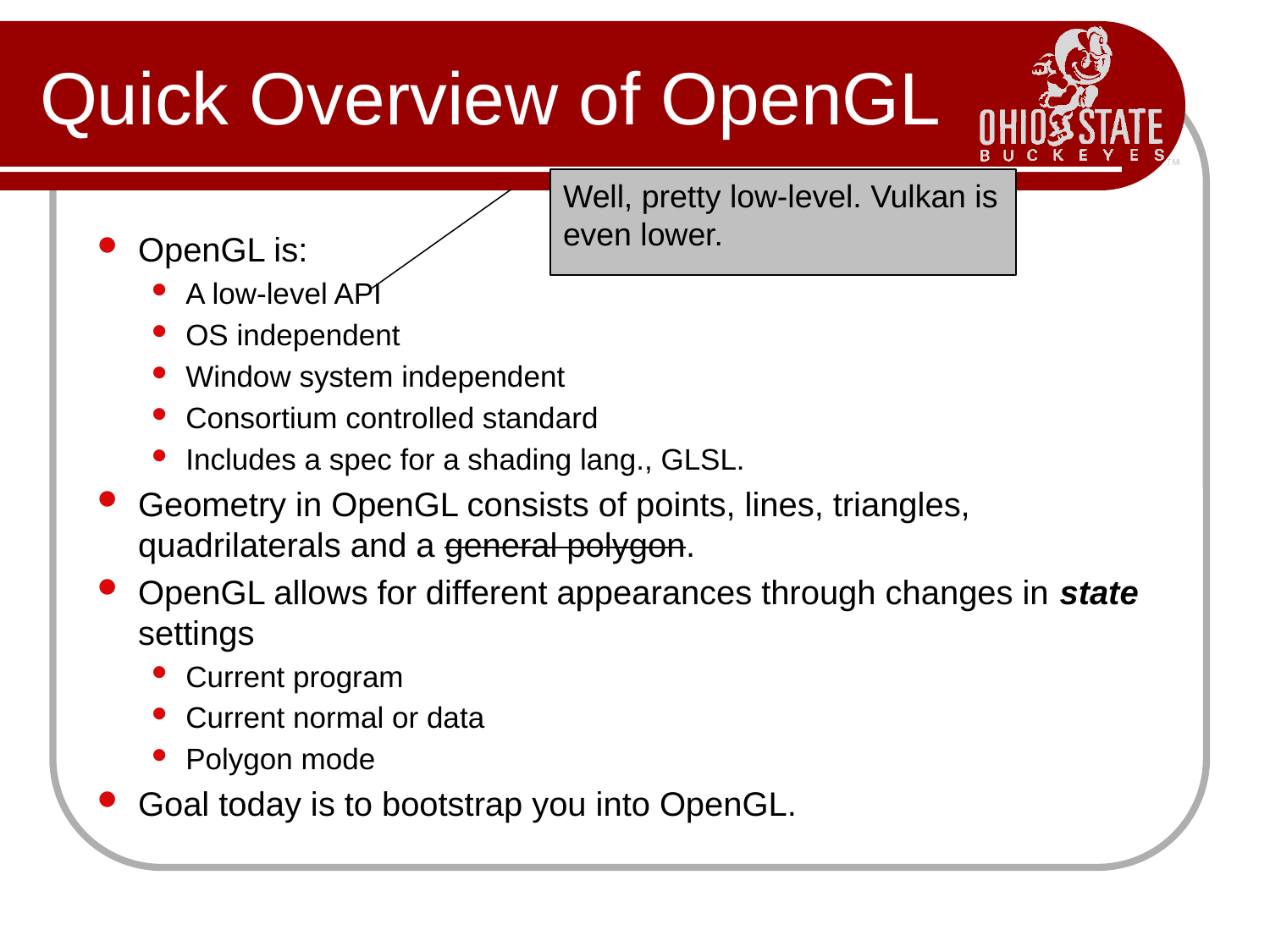

# Quick Overview of OpenGL
Well, pretty low-level. Vulkan is even lower.
OpenGL is:
A low-level API
OS independent
Window system independent
Consortium controlled standard
Includes a spec for a shading lang., GLSL.
Geometry in OpenGL consists of points, lines, triangles, quadrilaterals and a general polygon.
OpenGL allows for different appearances through changes in state settings
Current program
Current normal or data
Polygon mode
Goal today is to bootstrap you into OpenGL.